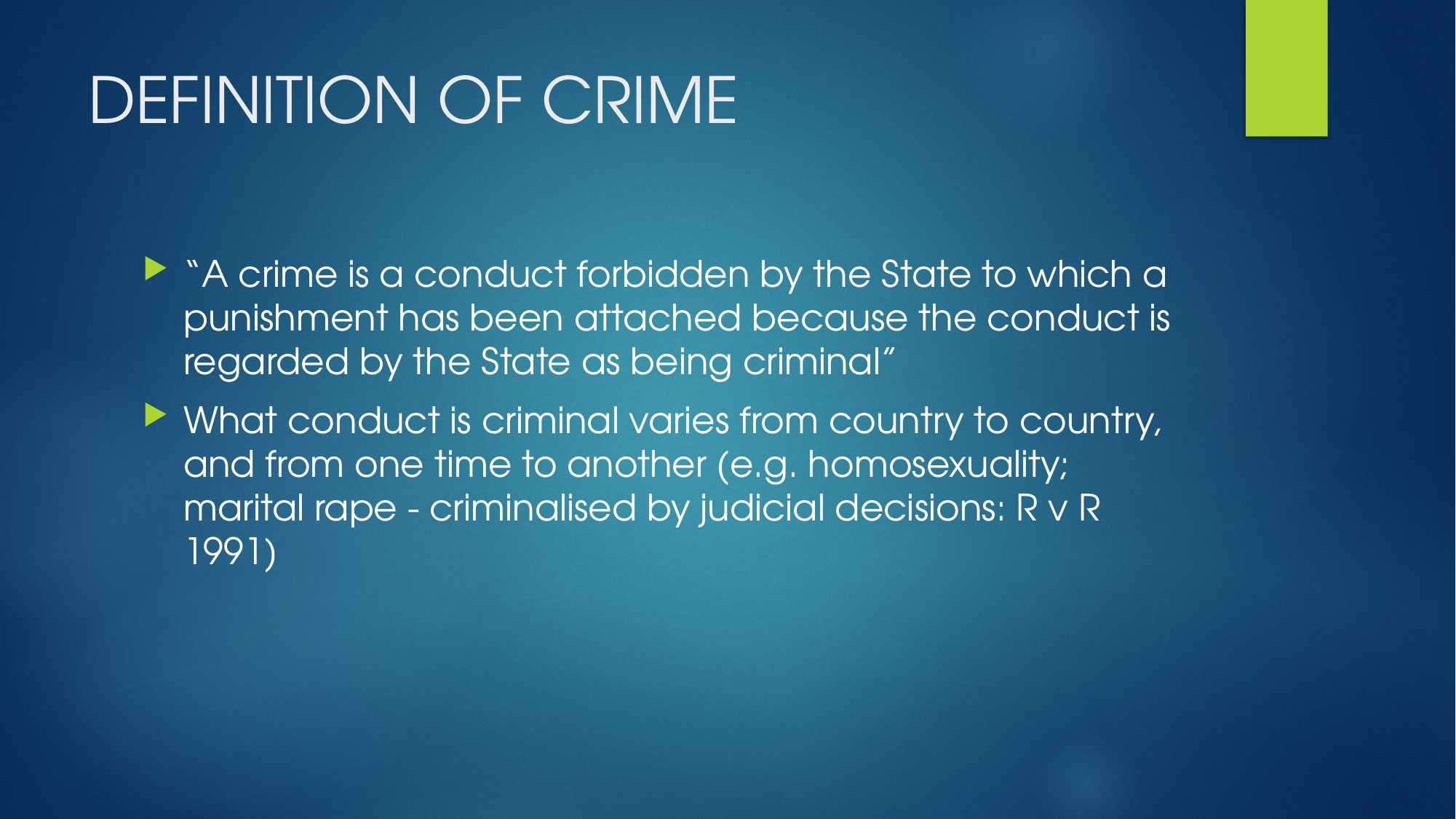

# DEFINITION OF CRIME
“A crime is a conduct forbidden by the State to which a punishment has been attached because the conduct is regarded by the State as being criminal”
What conduct is criminal varies from country to country, and from one time to another (e.g. homosexuality; marital rape - criminalised by judicial decisions: R v R 1991)